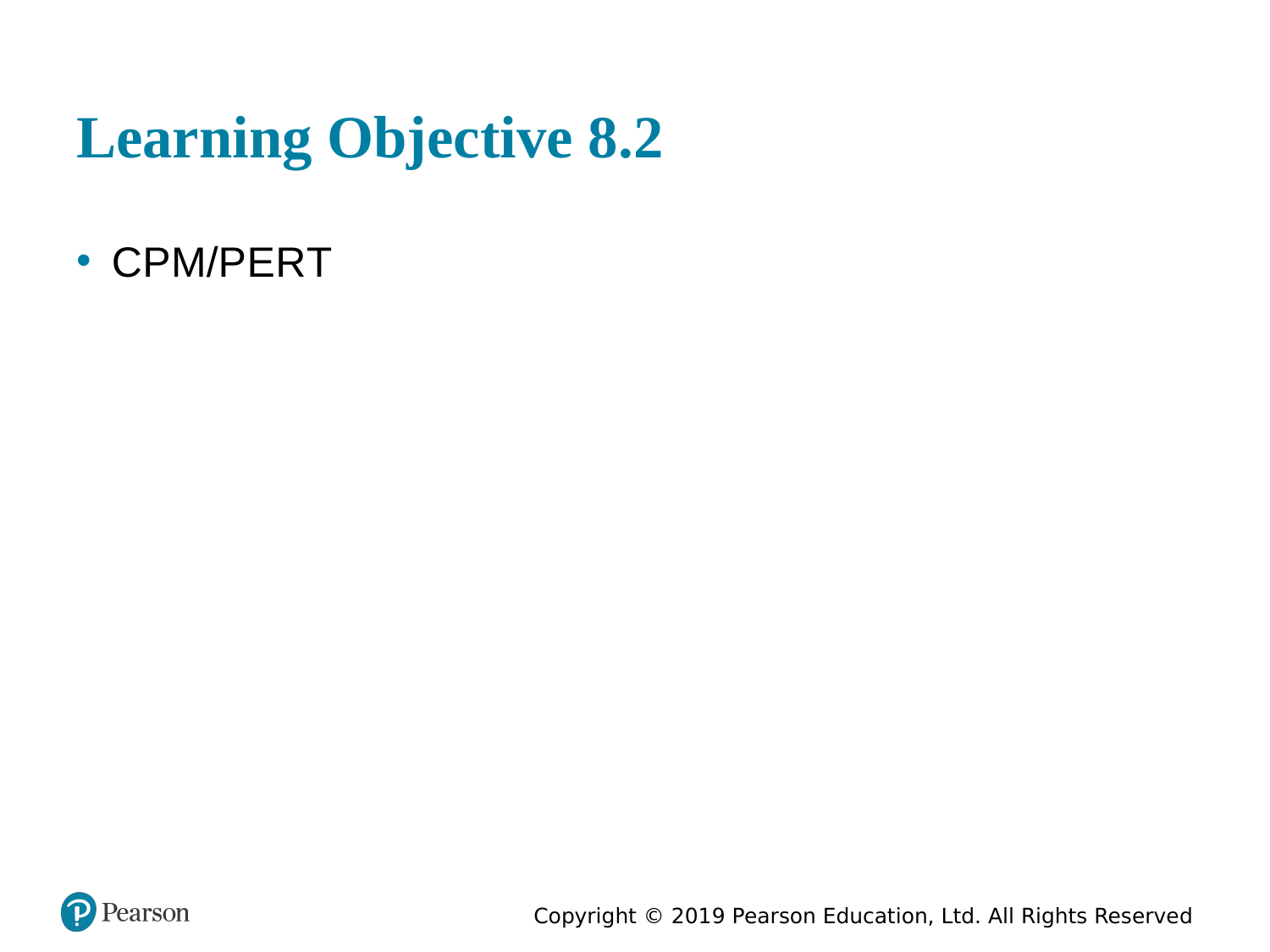

# Learning Objective 8.2
C P M/P E R T